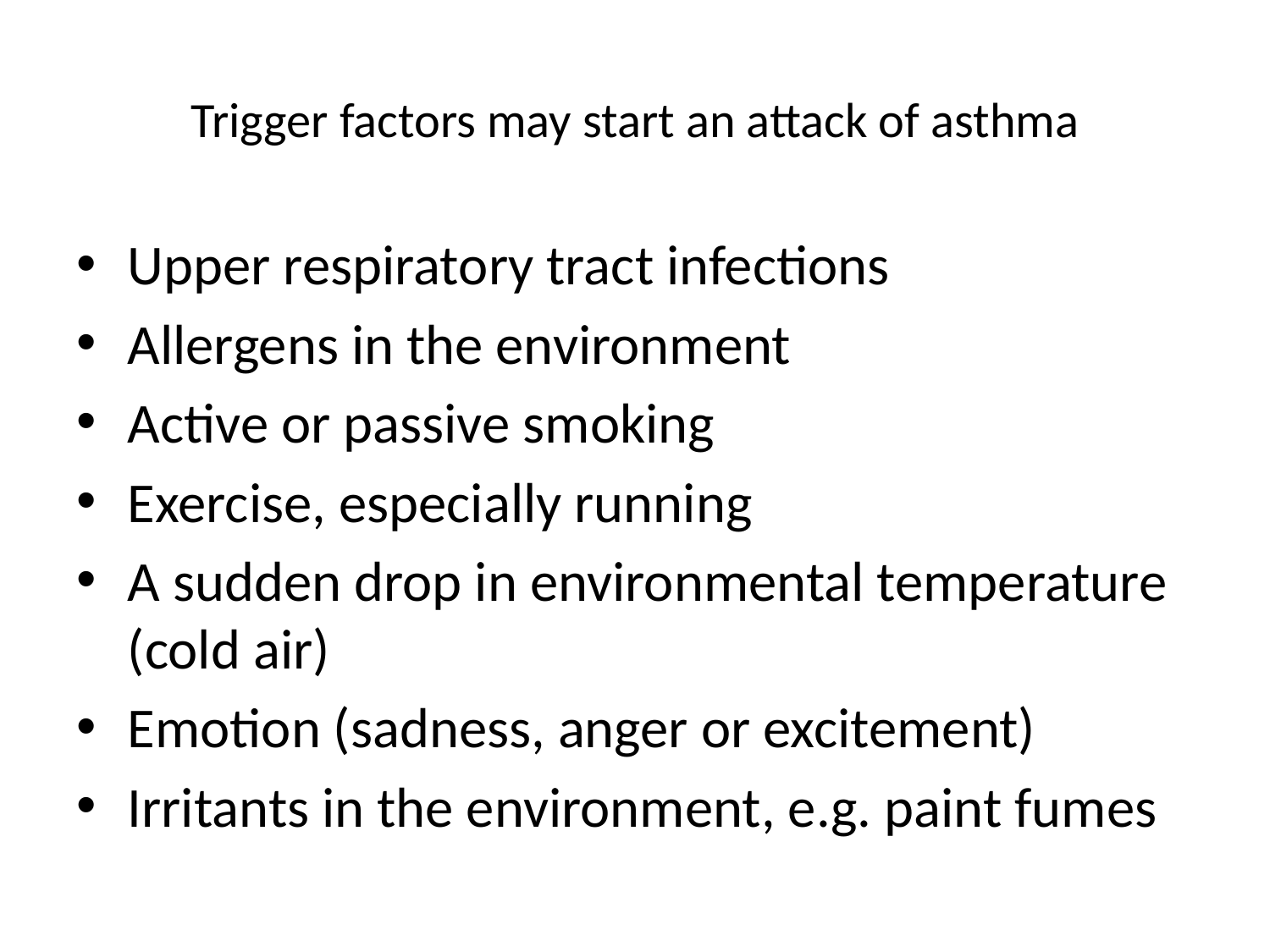

# Trigger factors may start an attack of asthma
Upper respiratory tract infections
Allergens in the environment
Active or passive smoking
Exercise, especially running
A sudden drop in environmental temperature (cold air)
Emotion (sadness, anger or excitement)
Irritants in the environment, e.g. paint fumes